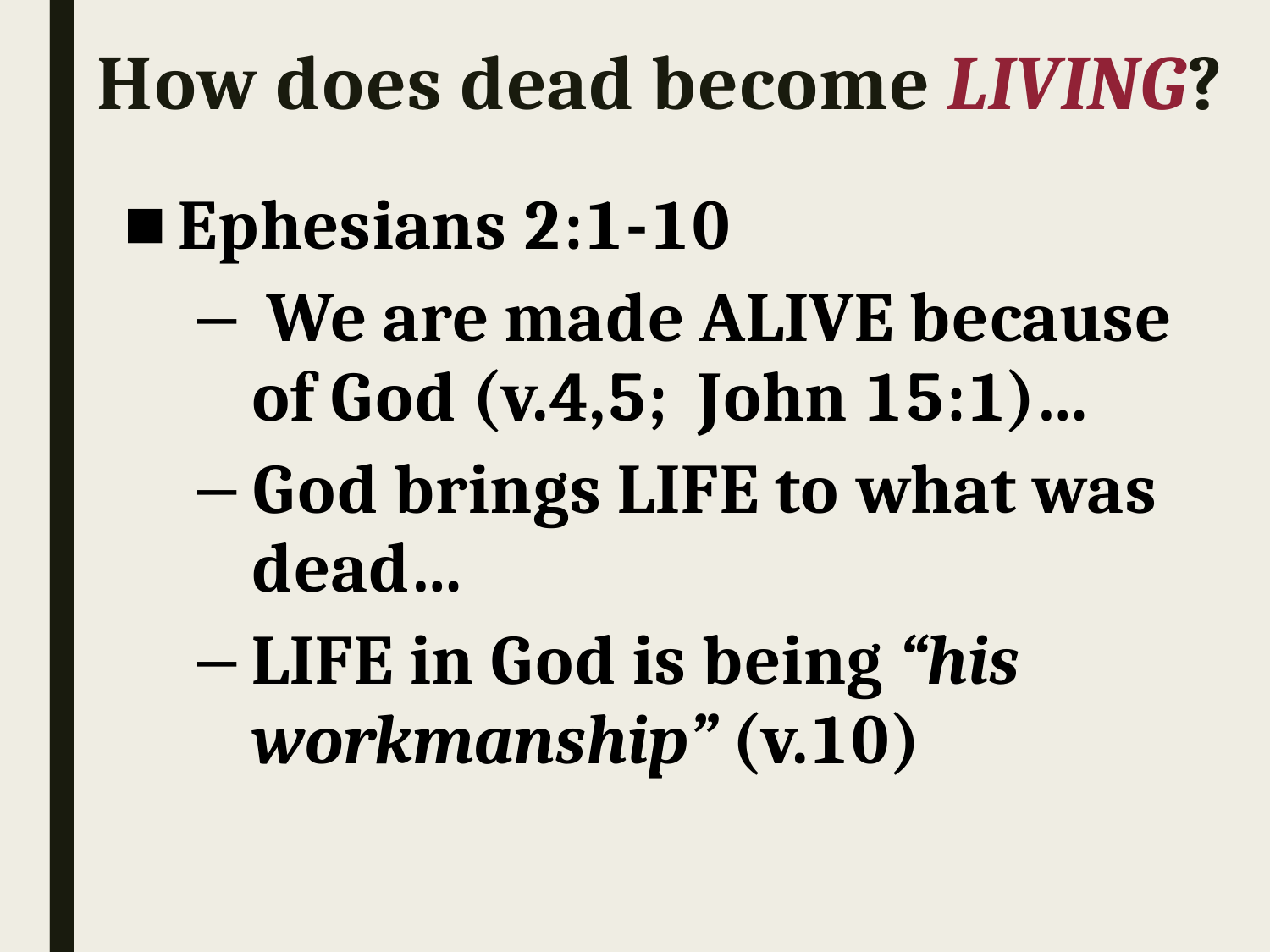

# How does dead become LIVING?
Ephesians 2:1-10
 We are made ALIVE because of God (v.4,5;  John 15:1)…
God brings LIFE to what was dead…
LIFE in God is being “his workmanship” (v.10)